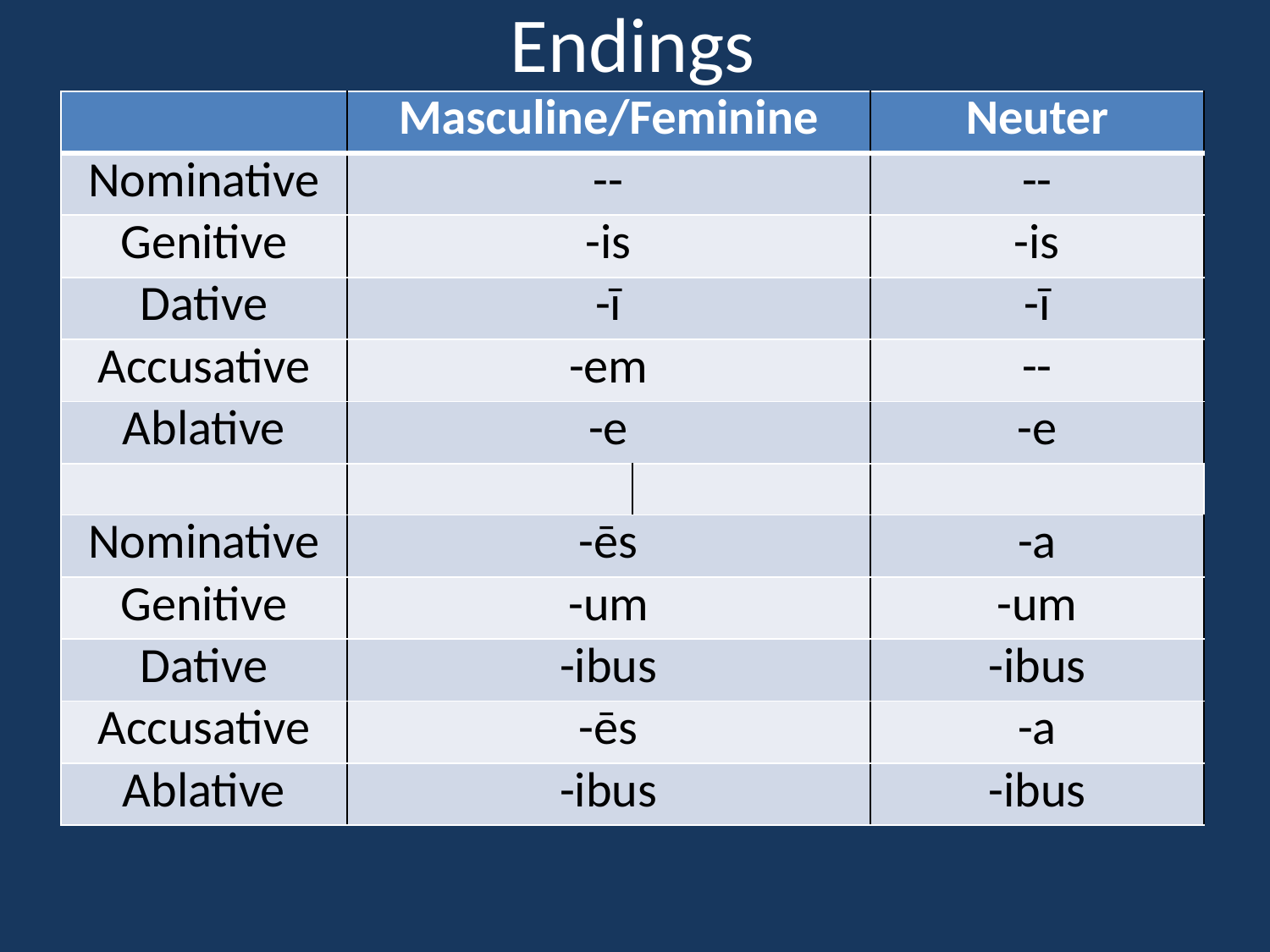

# Endings
|  | Masculine/Feminine |  | Neuter |
| --- | --- | --- | --- |
| Nominative | -- |  | -- |
| Genitive | -is |  | -is |
| Dative | -ī |  | -ī |
| Accusative | -em |  | -- |
| Ablative | -e |  | -e |
|  |  |  |  |
| Nominative | -ēs |  | -a |
| Genitive | -um |  | -um |
| Dative | -ibus |  | -ibus |
| Accusative | -ēs |  | -a |
| Ablative | -ibus |  | -ibus |